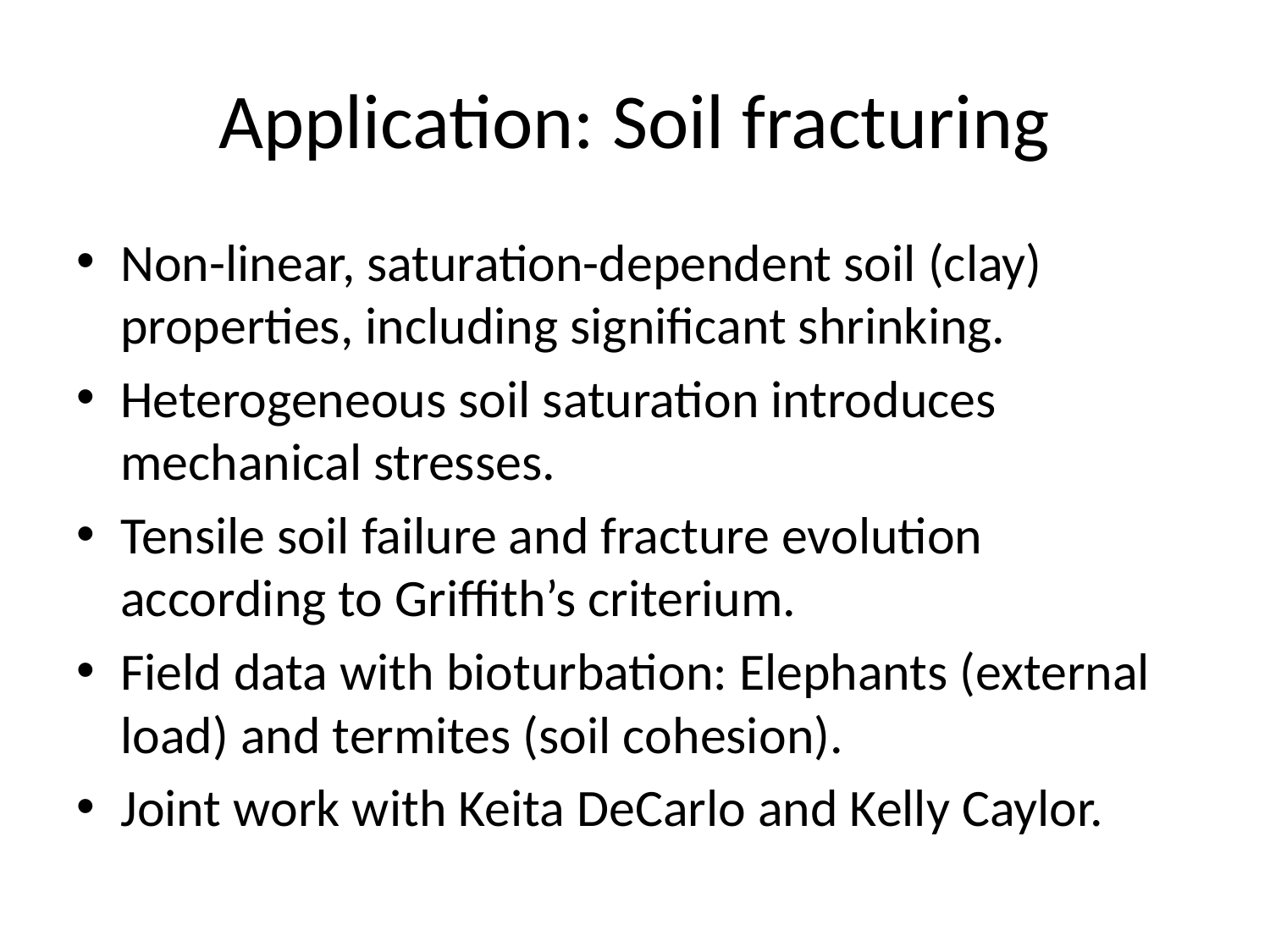

# Application: Soil fracturing
Non-linear, saturation-dependent soil (clay) properties, including significant shrinking.
Heterogeneous soil saturation introduces mechanical stresses.
Tensile soil failure and fracture evolution according to Griffith’s criterium.
Field data with bioturbation: Elephants (external load) and termites (soil cohesion).
Joint work with Keita DeCarlo and Kelly Caylor.